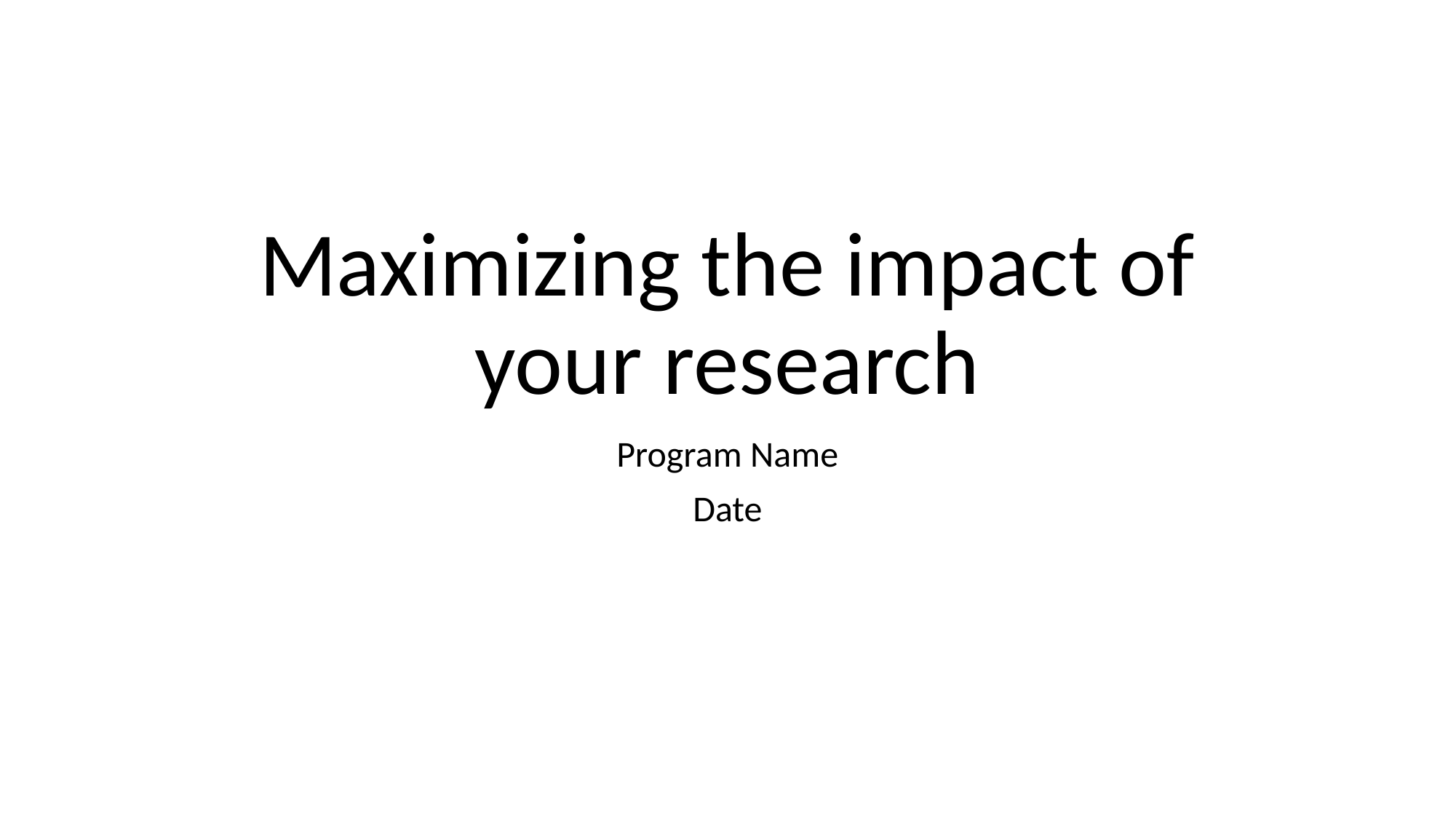

# Maximizing the impact of your research
Program Name
Date